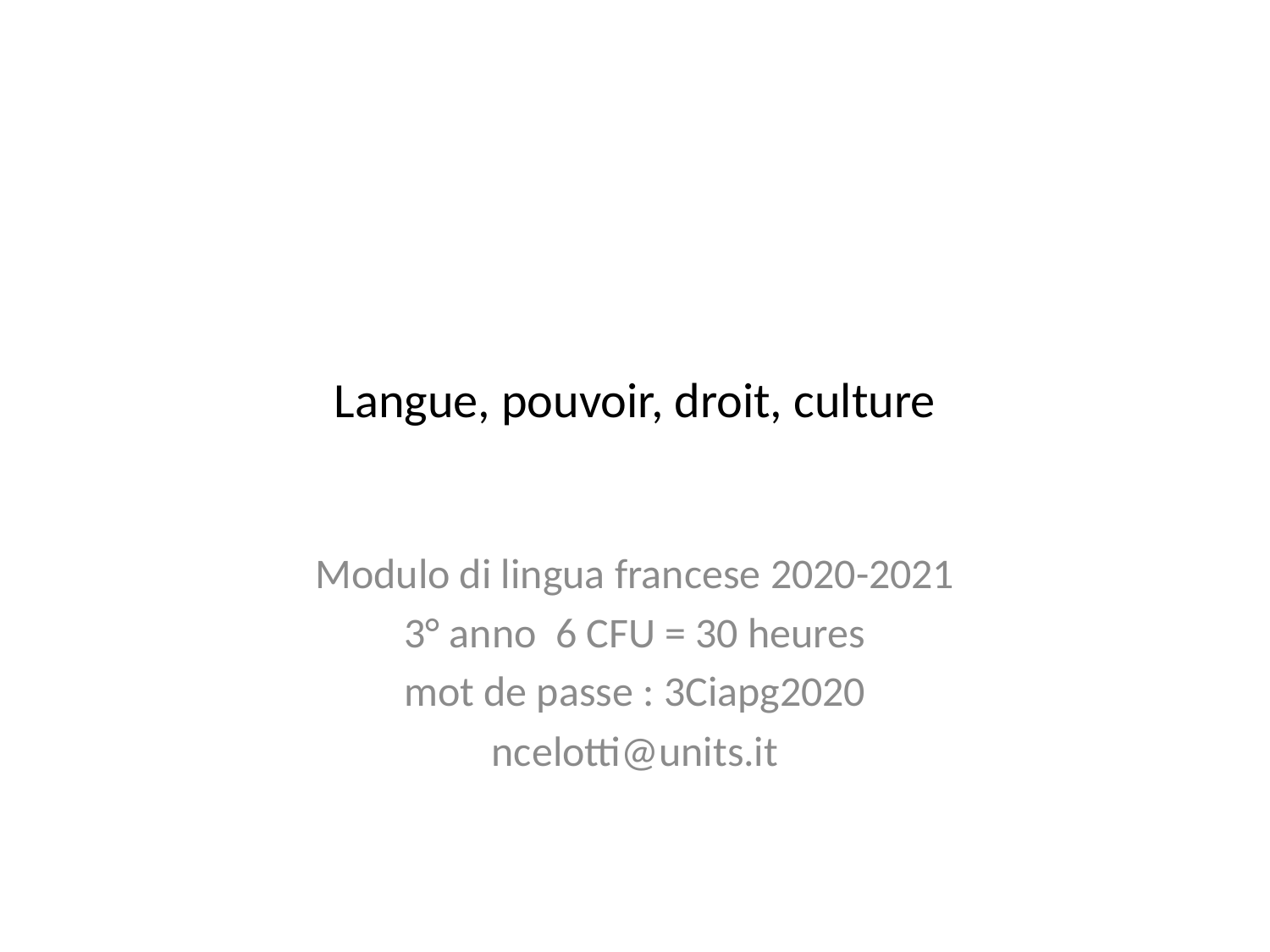

# Langue, pouvoir, droit, culture
Modulo di lingua francese 2020-2021
3° anno  6 CFU = 30 heures
mot de passe : 3Ciapg2020
ncelotti@units.it